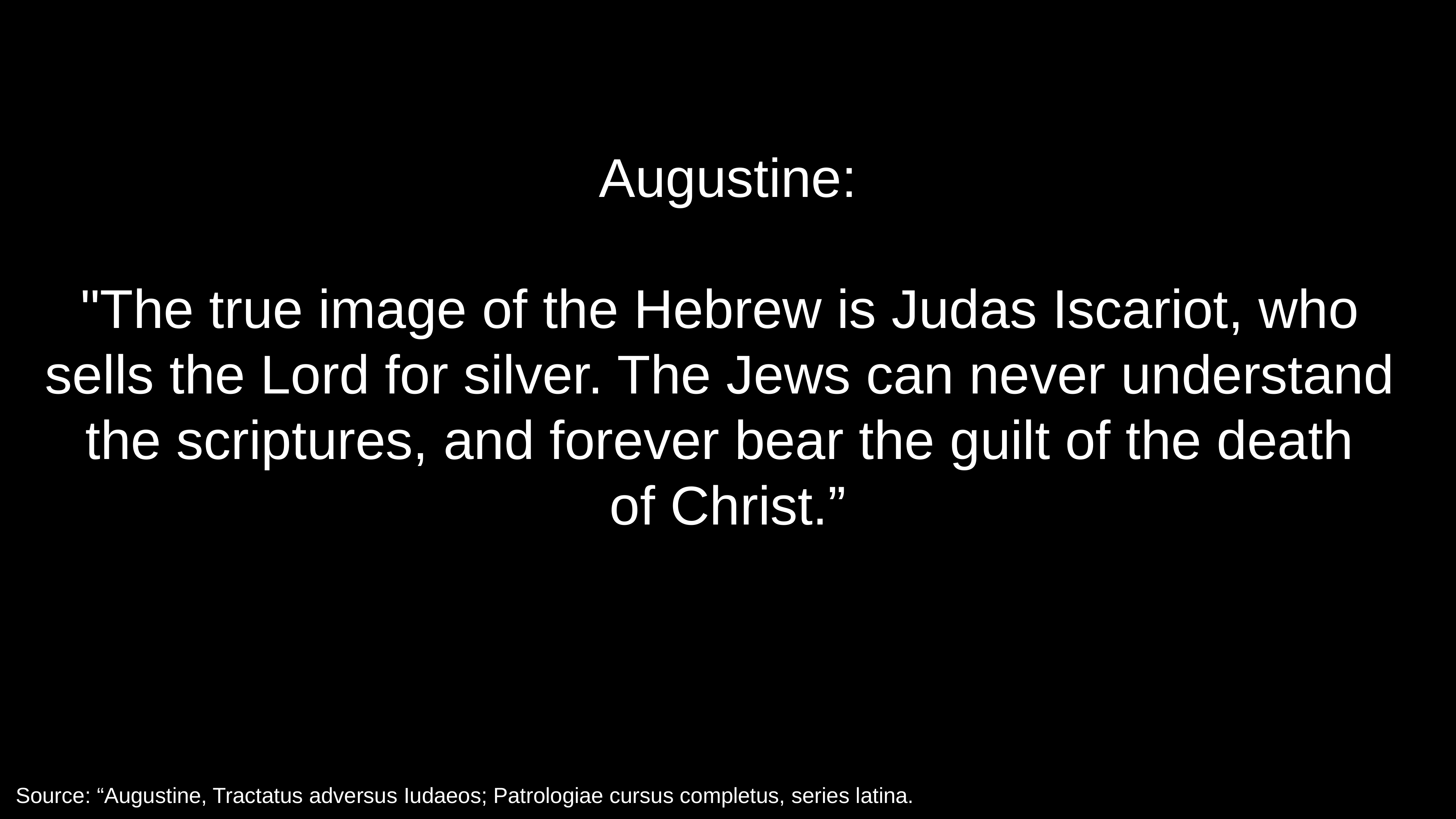

# Augustine:

"The true image of the Hebrew is Judas Iscariot, who
sells the Lord for silver. The Jews can never understand
the scriptures, and forever bear the guilt of the death
of Christ.”

Source: “Augustine, Tractatus adversus Iudaeos; Patrologiae cursus completus, series latina.